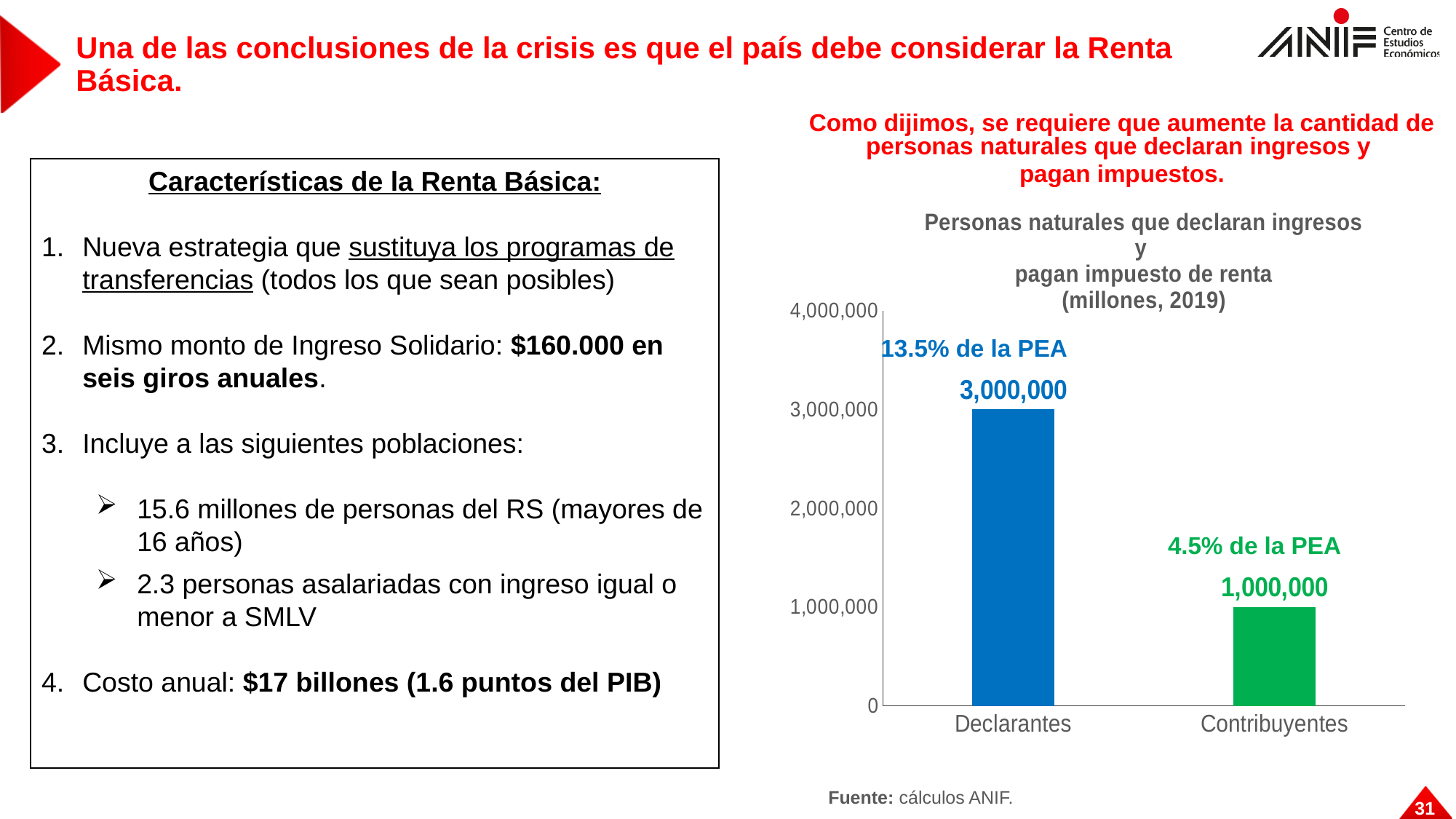

Una de las conclusiones de la crisis es que el país debe considerar la Renta Básica.
Como dijimos, se requiere que aumente la cantidad de personas naturales que declaran ingresos y
pagan impuestos.
Características de la Renta Básica:

Nueva estrategia que sustituya los programas de transferencias (todos los que sean posibles)

Mismo monto de Ingreso Solidario: $160.000 en seis giros anuales.

Incluye a las siguientes poblaciones:

15.6 millones de personas del RS (mayores de 16 años)
2.3 personas asalariadas con ingreso igual o menor a SMLV

Costo anual: $17 billones (1.6 puntos del PIB)

### Chart: Personas naturales que declaran ingresos y
pagan impuesto de renta
(millones, 2019)

| Category | 2019 |
|---|---|
| Declarantes | 3000000.0 |
| Contribuyentes | 1000000.0 |
13.5% de la PEA
4.5% de la PEA
31
Fuente: cálculos ANIF.